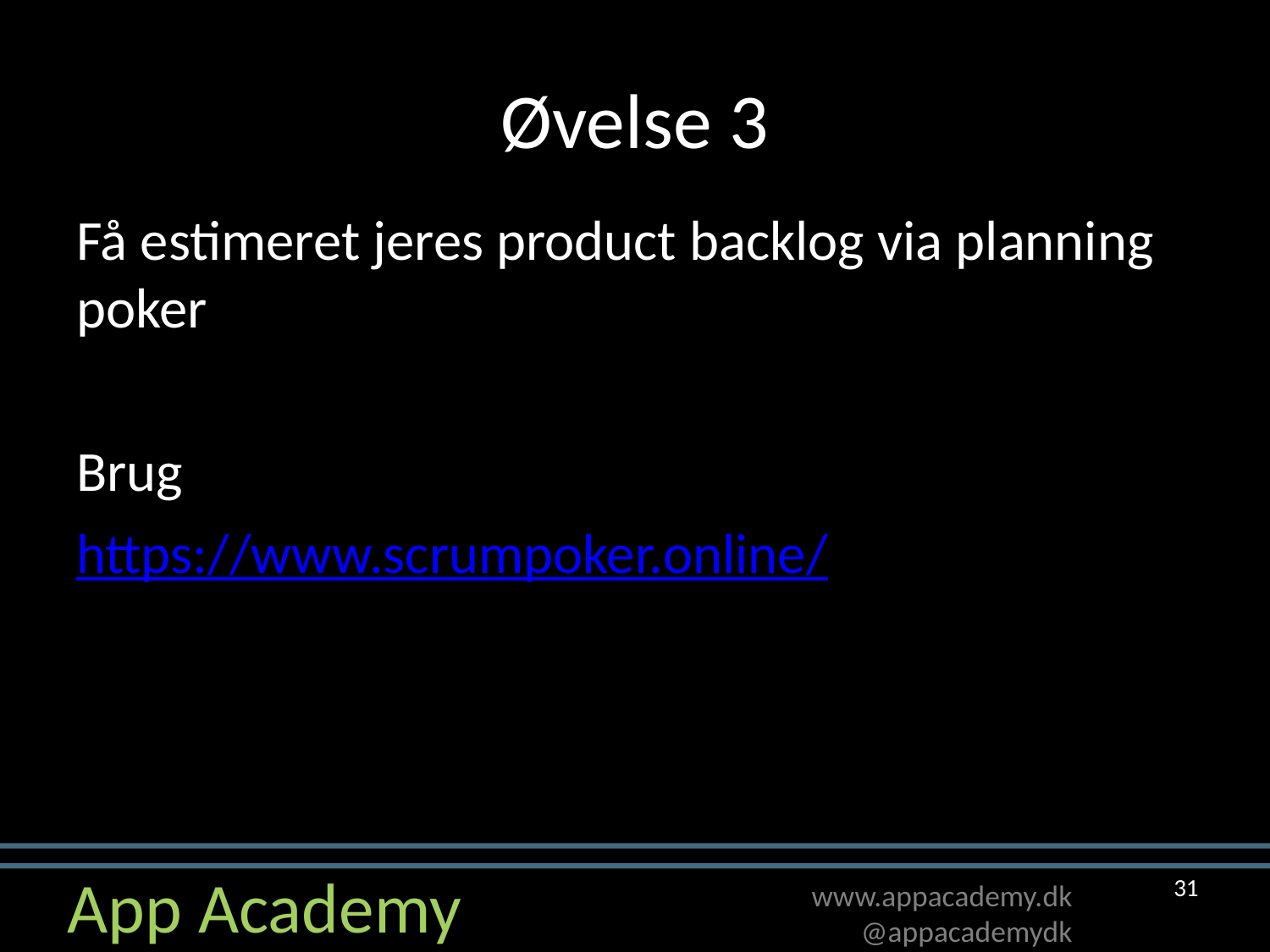

# Øvelse 3
Få estimeret jeres product backlog via planning poker

Brug
https://www.scrumpoker.online/
31